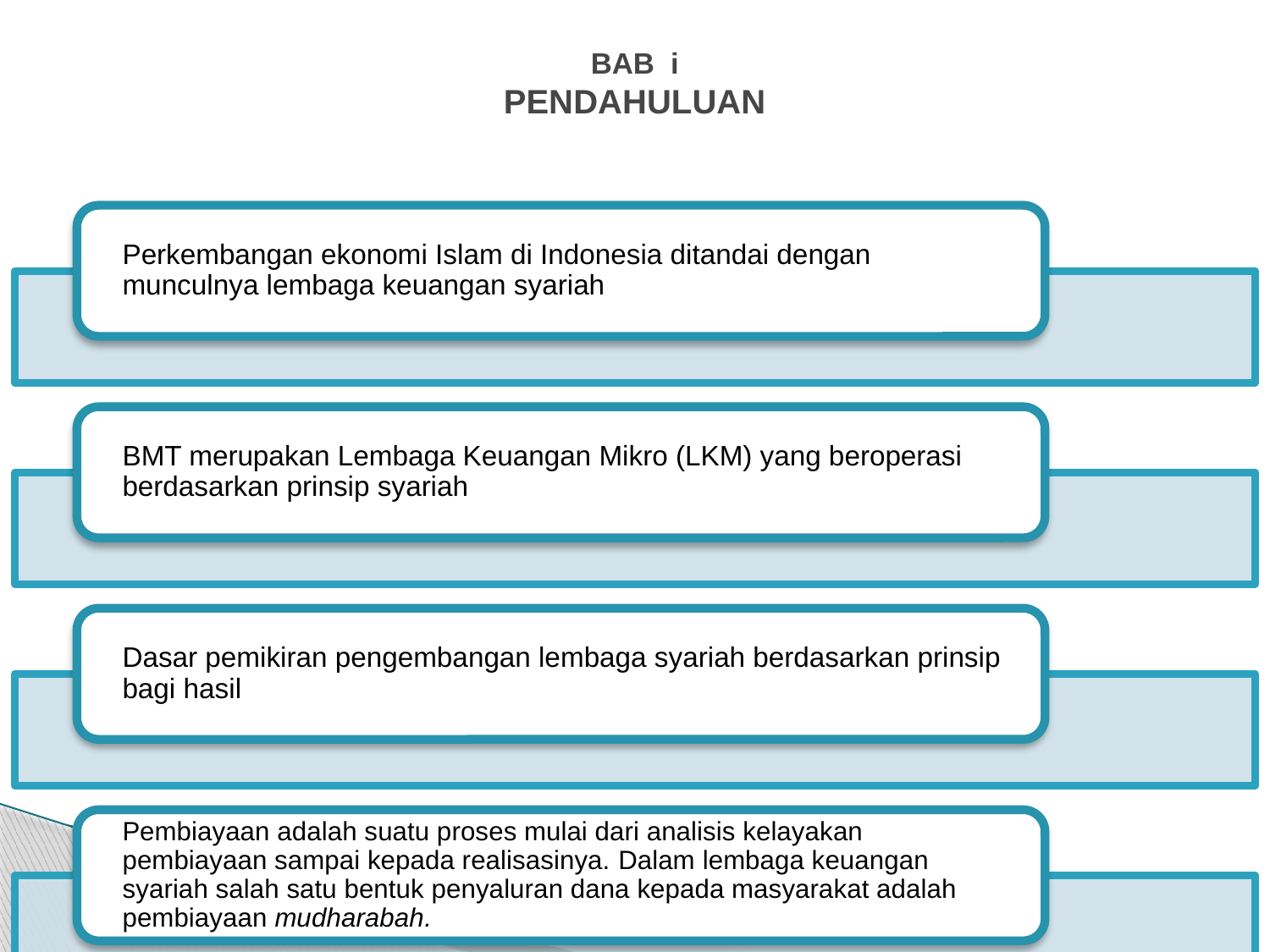

# BAB  i PENDAHULUAN
Perkembangan ekonomi Islam di Indonesia ditandai dengan munculnya lembaga keuangan syariah
BMT merupakan Lembaga Keuangan Mikro (LKM) yang beroperasi berdasarkan prinsip syariah
Dasar pemikiran pengembangan lembaga syariah berdasarkan prinsip bagi hasil
Pembiayaan adalah suatu proses mulai dari analisis kelayakan pembiayaan sampai kepada realisasinya. Dalam lembaga keuangan syariah salah satu bentuk penyaluran dana kepada masyarakat adalah pembiayaan mudharabah.